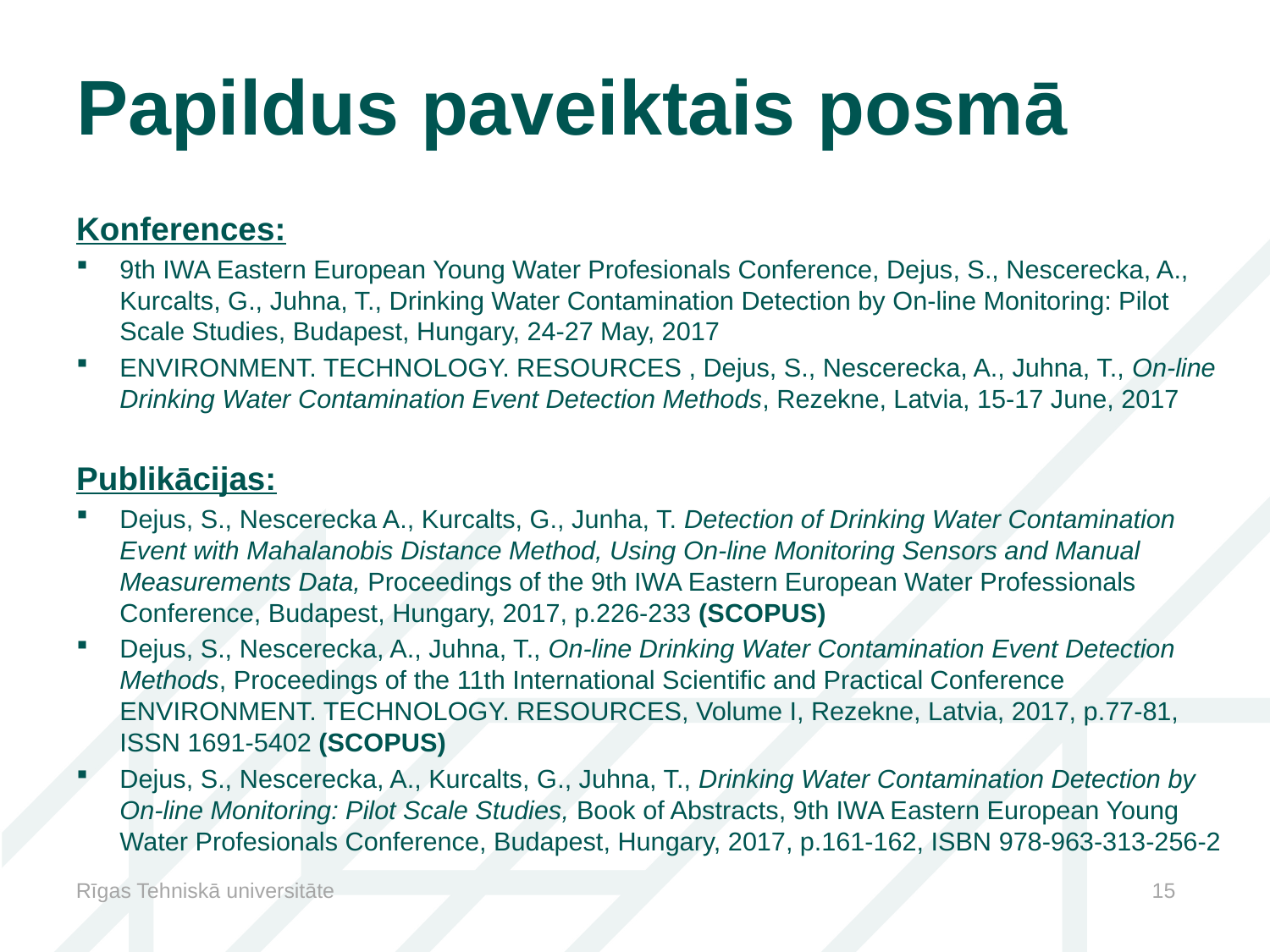

# Papildus paveiktais posmā
Konferences:
9th IWA Eastern European Young Water Profesionals Conference, Dejus, S., Nescerecka, A., Kurcalts, G., Juhna, T., Drinking Water Contamination Detection by On-line Monitoring: Pilot Scale Studies, Budapest, Hungary, 24-27 May, 2017
ENVIRONMENT. TECHNOLOGY. RESOURCES , Dejus, S., Nescerecka, A., Juhna, T., On-line Drinking Water Contamination Event Detection Methods, Rezekne, Latvia, 15-17 June, 2017

Publikācijas:
Dejus, S., Nescerecka A., Kurcalts, G., Junha, T. Detection of Drinking Water Contamination Event with Mahalanobis Distance Method, Using On-line Monitoring Sensors and Manual Measurements Data, Proceedings of the 9th IWA Eastern European Water Professionals Conference, Budapest, Hungary, 2017, p.226-233 (SCOPUS)
Dejus, S., Nescerecka, A., Juhna, T., On-line Drinking Water Contamination Event Detection Methods, Proceedings of the 11th International Scientific and Practical Conference ENVIRONMENT. TECHNOLOGY. RESOURCES, Volume I, Rezekne, Latvia, 2017, p.77-81, ISSN 1691-5402 (SCOPUS)
Dejus, S., Nescerecka, A., Kurcalts, G., Juhna, T., Drinking Water Contamination Detection by On-line Monitoring: Pilot Scale Studies, Book of Abstracts, 9th IWA Eastern European Young Water Profesionals Conference, Budapest, Hungary, 2017, p.161-162, ISBN 978-963-313-256-2

Rīgas Tehniskā universitāte